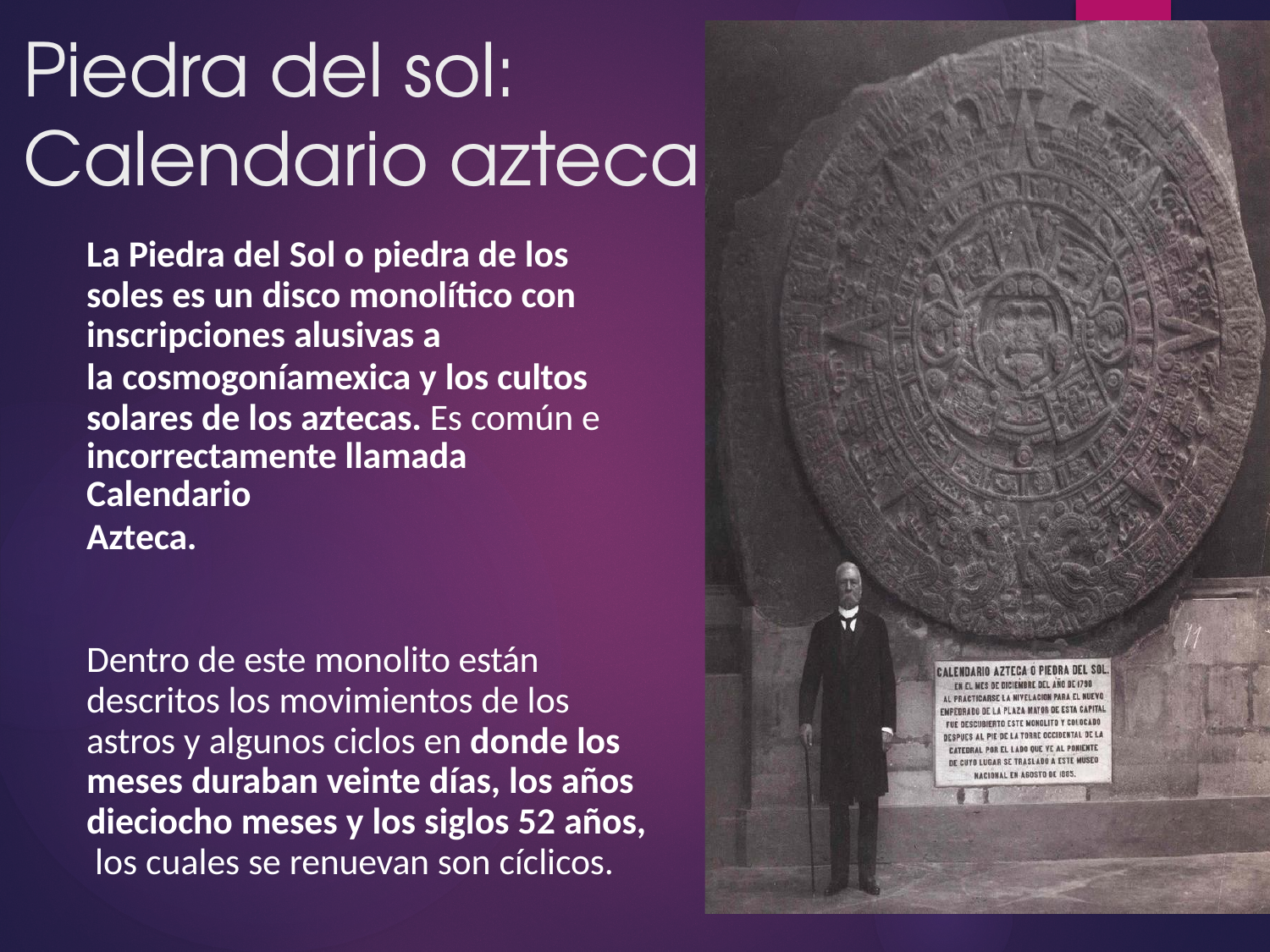

# Piedra del sol: Calendario azteca

La Piedra del Sol o piedra de los  soles es un disco monolítico con  inscripciones alusivas a
la cosmogoníamexica y los cultos  solares de los aztecas. Es común e
incorrectamente llamada Calendario
Azteca.

Dentro de este monolito están  descritos los movimientos de los  astros y algunos ciclos en donde los  meses duraban veinte días, los años  dieciocho meses y los siglos 52 años,  los cuales se renuevan son cíclicos.